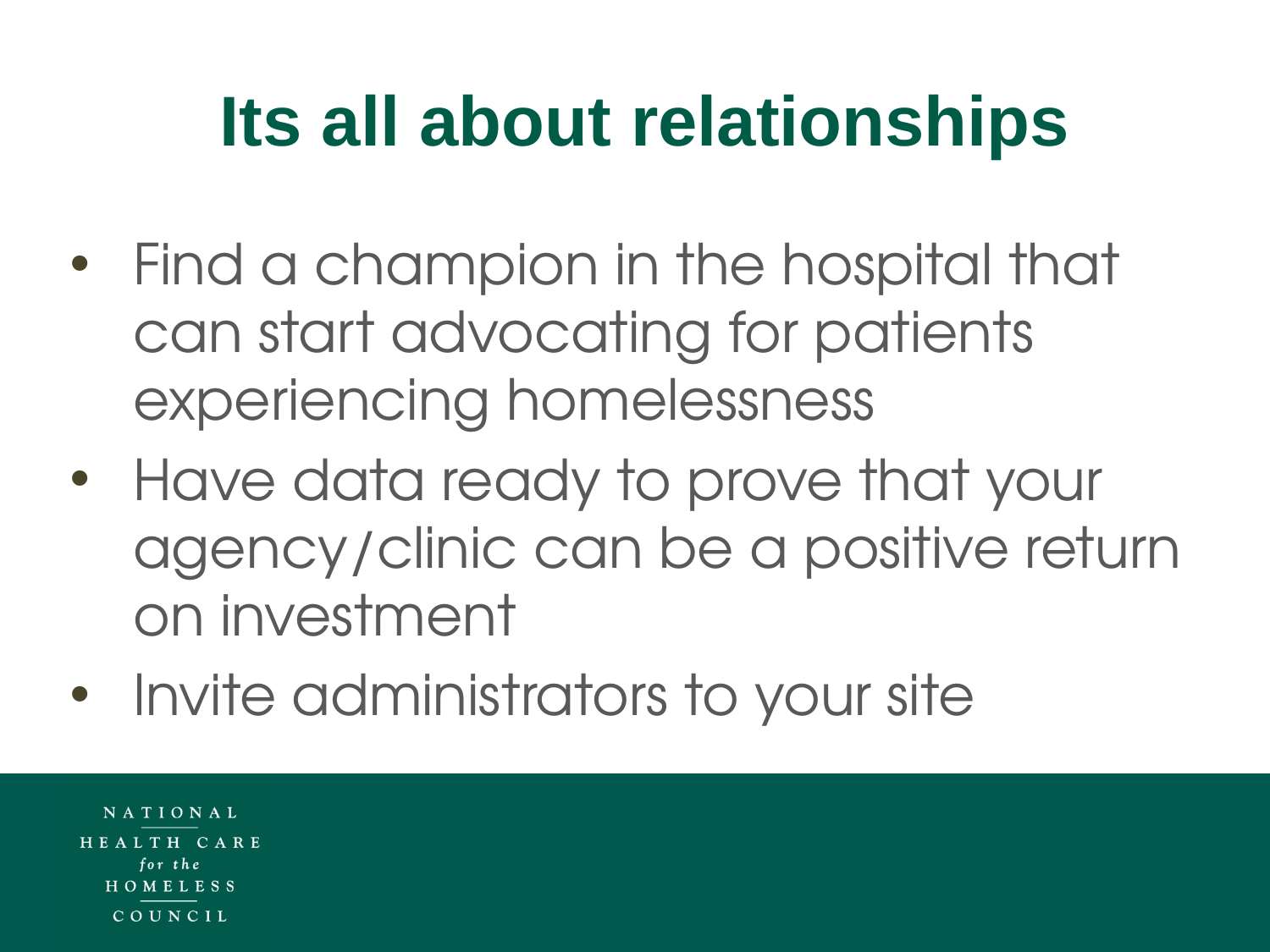

Its all about relationships
Find a champion in the hospital that can start advocating for patients experiencing homelessness
Have data ready to prove that your agency/clinic can be a positive return on investment
Invite administrators to your site